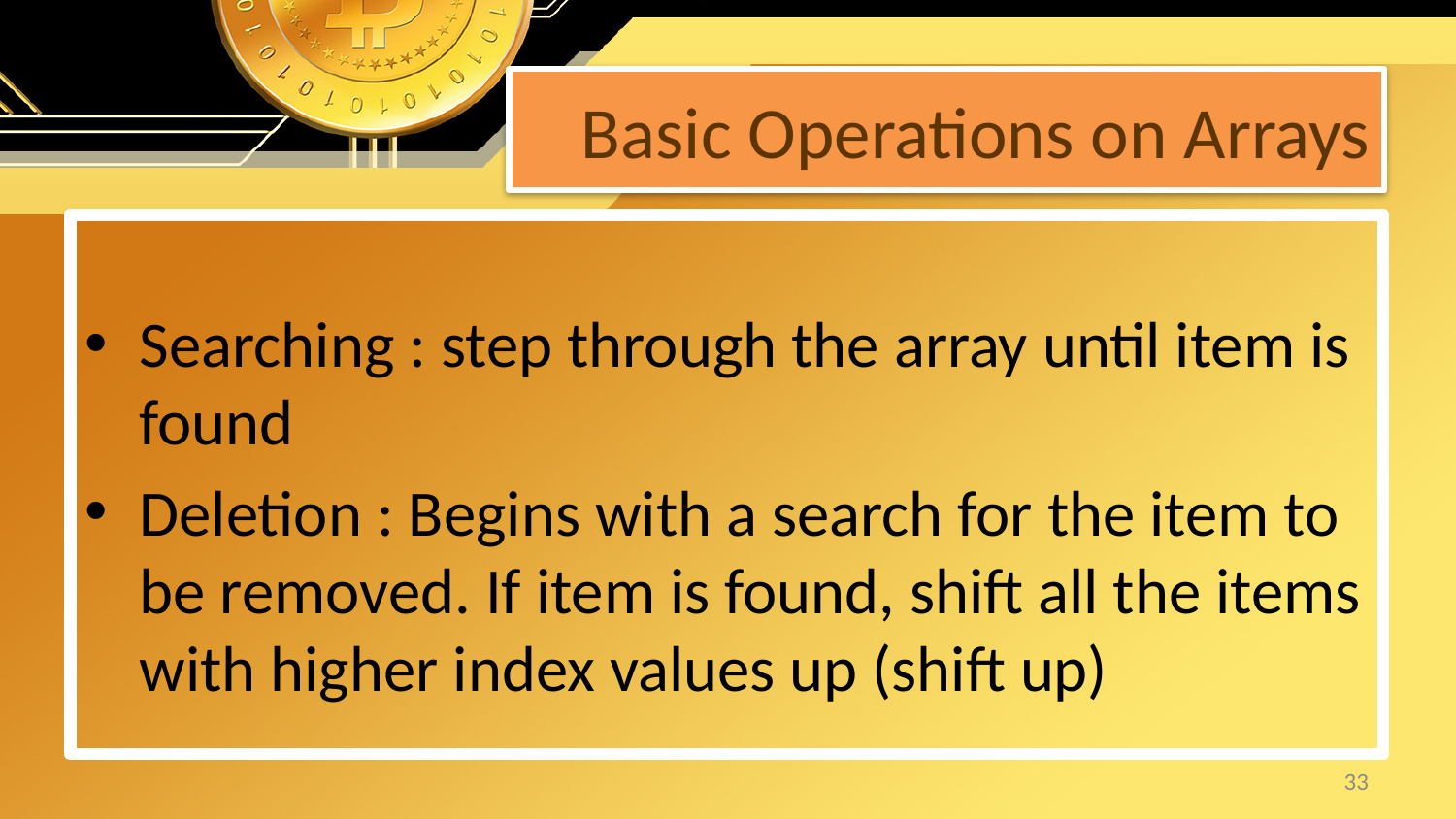

# Basic Operations on Arrays

Searching : step through the array until item is found
Deletion : Begins with a search for the item to be removed. If item is found, shift all the items with higher index values up (shift up)
33